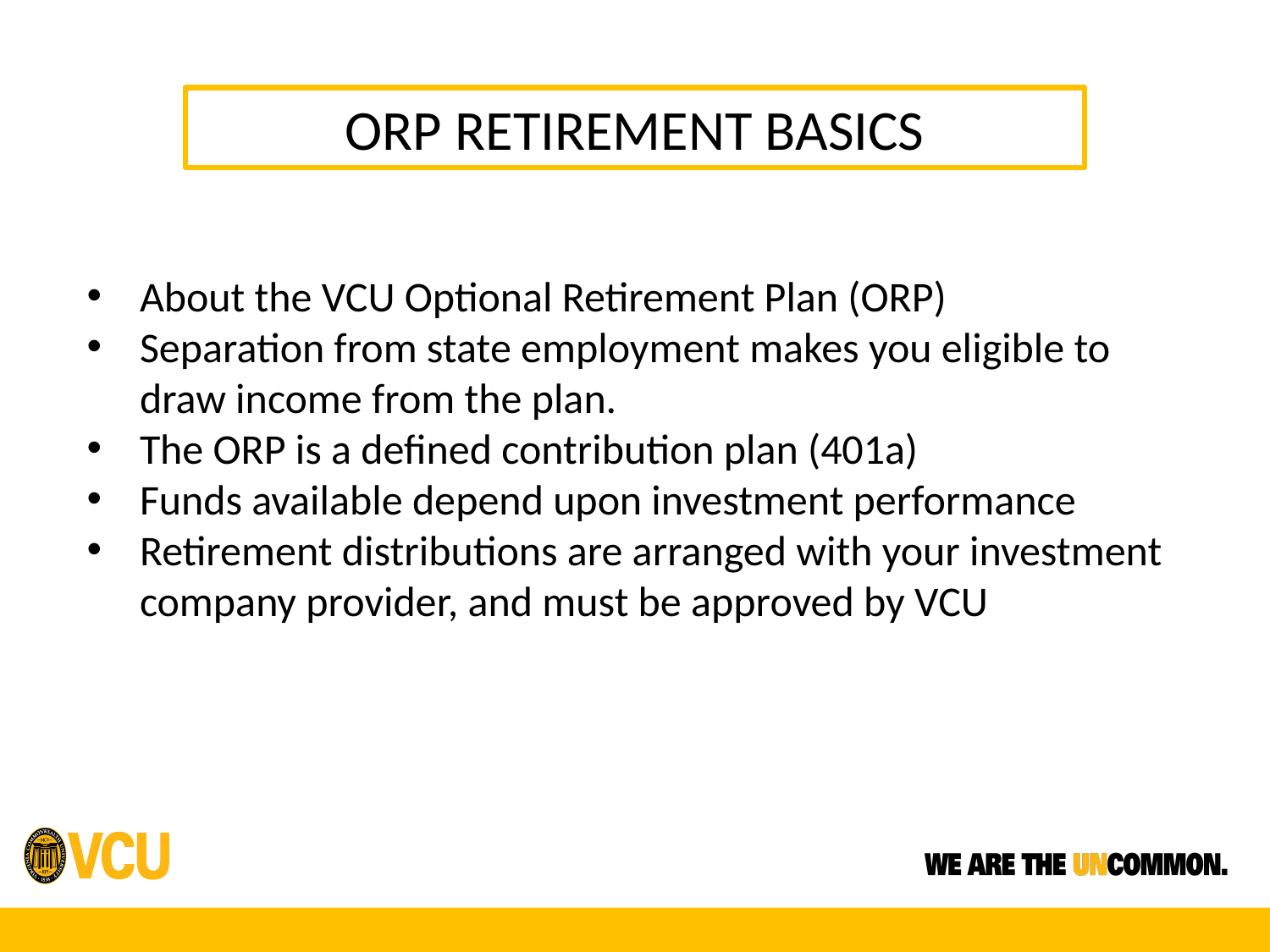

ORP RETIREMENT BASICS
About the VCU Optional Retirement Plan (ORP)
Separation from state employment makes you eligible to draw income from the plan.
The ORP is a defined contribution plan (401a)
Funds available depend upon investment performance
Retirement distributions are arranged with your investment company provider, and must be approved by VCU